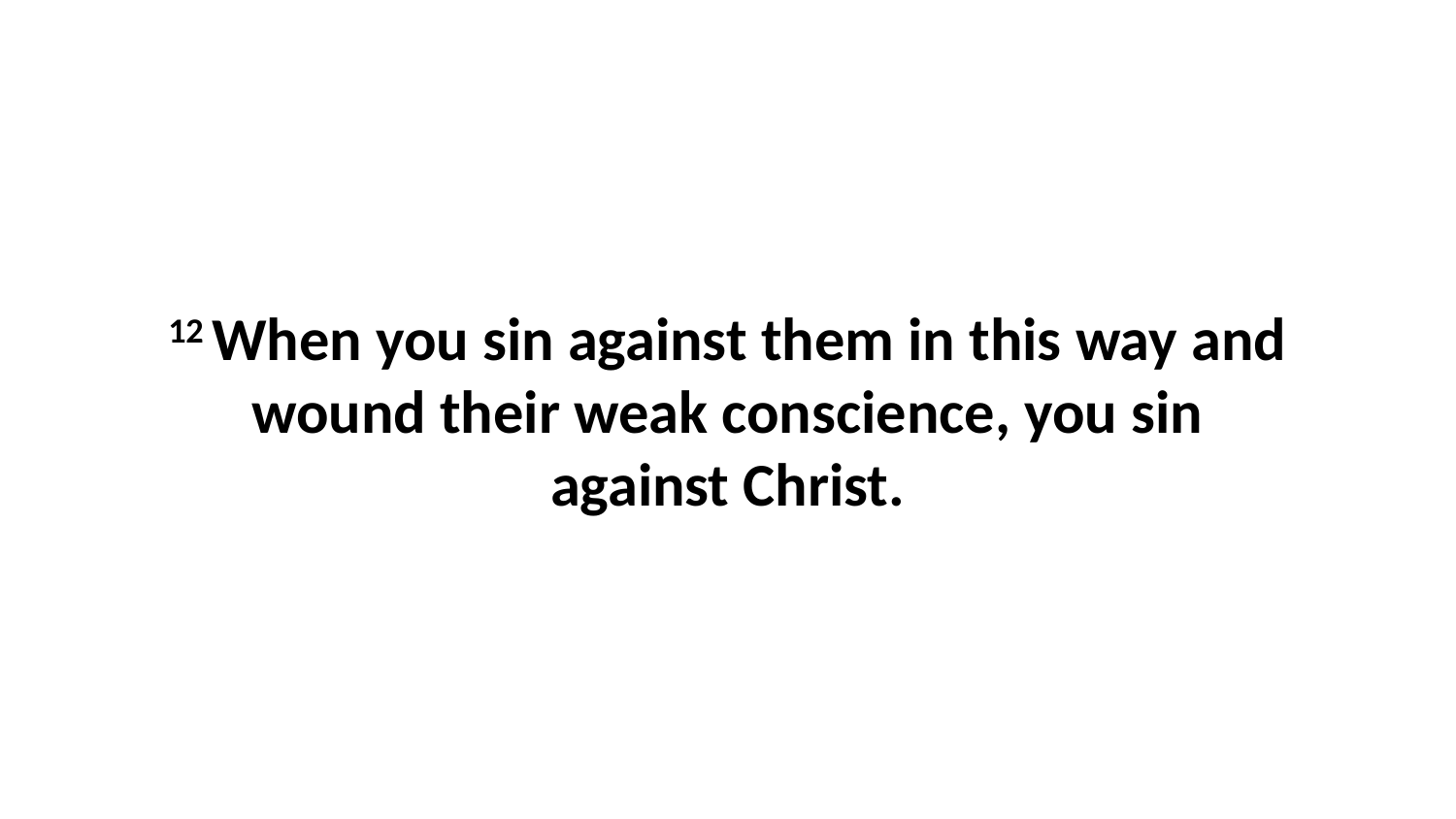

12 When you sin against them in this way and wound their weak conscience, you sin against Christ.